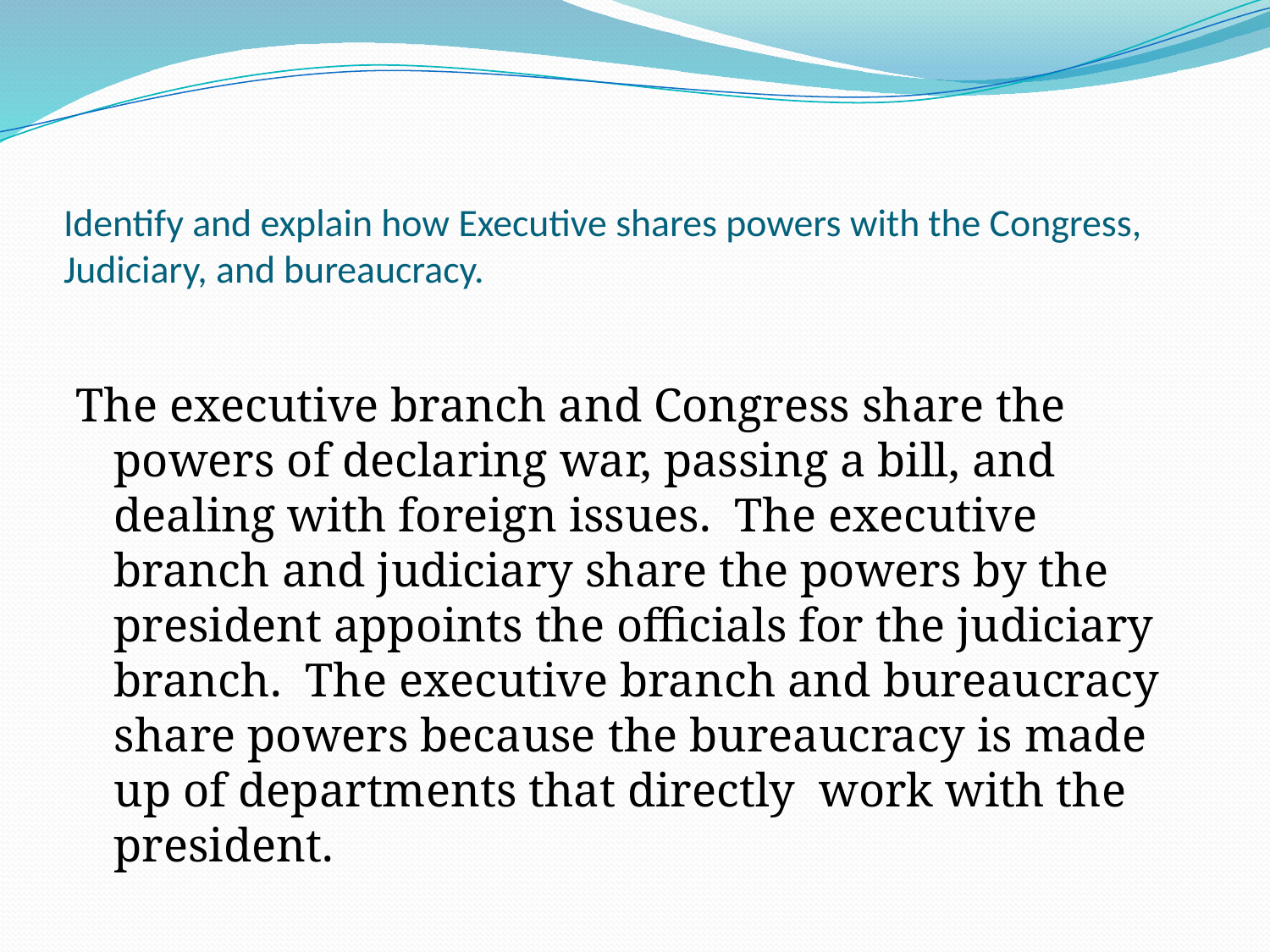

# Identify and explain how Executive shares powers with the Congress, Judiciary, and bureaucracy.
The executive branch and Congress share the powers of declaring war, passing a bill, and dealing with foreign issues.  The executive branch and judiciary share the powers by the president appoints the officials for the judiciary branch.  The executive branch and bureaucracy share powers because the bureaucracy is made up of departments that directly  work with the president.